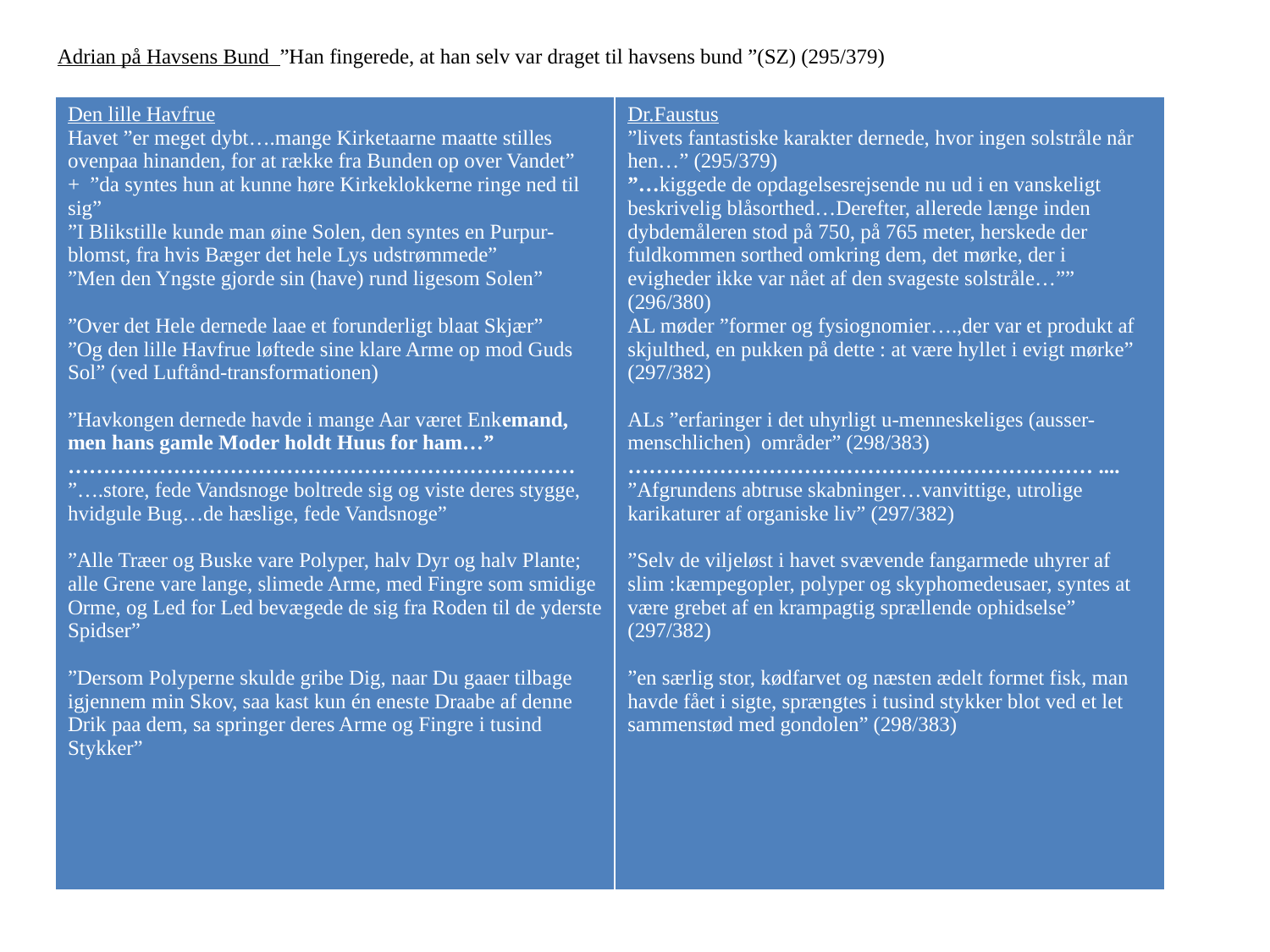

Adrian på Havsens Bund  ”Han fingerede, at han selv var draget til havsens bund ”(SZ) (295/379)

| Den lille Havfrue Havet ”er meget dybt….mange Kirketaarne maatte stilles ovenpaa hinanden, for at række fra Bunden op over Vandet” + ”da syntes hun at kunne høre Kirkeklokkerne ringe ned til sig” ”I Blikstille kunde man øine Solen, den syntes en Purpur-blomst, fra hvis Bæger det hele Lys udstrømmede” ”Men den Yngste gjorde sin (have) rund ligesom Solen” ”Over det Hele dernede laae et forunderligt blaat Skjær” ”Og den lille Havfrue løftede sine klare Arme op mod Guds Sol” (ved Luftånd-transformationen) ”Havkongen dernede havde i mange Aar været Enkemand, men hans gamle Moder holdt Huus for ham…” ……………………………………………………………… ”….store, fede Vandsnoge boltrede sig og viste deres stygge, hvidgule Bug…de hæslige, fede Vandsnoge” ”Alle Træer og Buske vare Polyper, halv Dyr og halv Plante; alle Grene vare lange, slimede Arme, med Fingre som smidige Orme, og Led for Led bevægede de sig fra Roden til de yderste Spidser” ”Dersom Polyperne skulde gribe Dig, naar Du gaaer tilbage igjennem min Skov, saa kast kun én eneste Draabe af denne Drik paa dem, sa springer deres Arme og Fingre i tusind Stykker” | Dr.Faustus ”livets fantastiske karakter dernede, hvor ingen solstråle når hen…” (295/379) ”…kiggede de opdagelsesrejsende nu ud i en vanskeligt beskrivelig blåsorthed…Derefter, allerede længe inden dybdemåleren stod på 750, på 765 meter, herskede der fuldkommen sorthed omkring dem, det mørke, der i evigheder ikke var nået af den svageste solstråle…”” (296/380) AL møder ”former og fysiognomier….,der var et produkt af skjulthed, en pukken på dette : at være hyllet i evigt mørke” (297/382) ALs ”erfaringer i det uhyrligt u-menneskeliges (ausser-menschlichen) områder” (298/383) ………………………………………………………… .... ”Afgrundens abtruse skabninger…vanvittige, utrolige karikaturer af organiske liv” (297/382) ”Selv de viljeløst i havet svævende fangarmede uhyrer af slim :kæmpegopler, polyper og skyphomedeusaer, syntes at være grebet af en krampagtig sprællende ophidselse” (297/382) ”en særlig stor, kødfarvet og næsten ædelt formet fisk, man havde fået i sigte, sprængtes i tusind stykker blot ved et let sammenstød med gondolen” (298/383) |
| --- | --- |